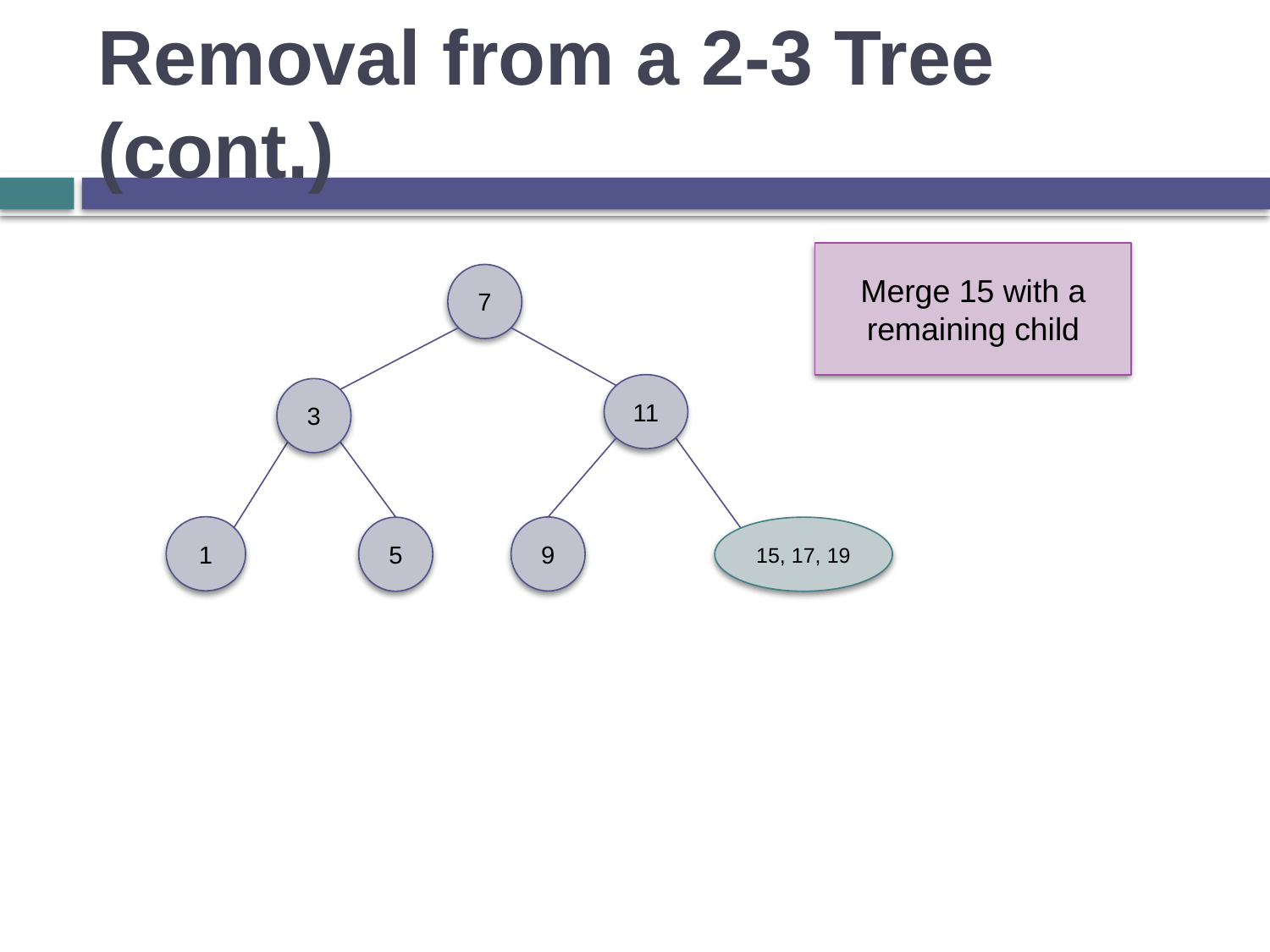

# Removal from a 2-3 Tree (cont.)
Merge 15 with a remaining child
7
11
3
1
9
5
15, 17, 19